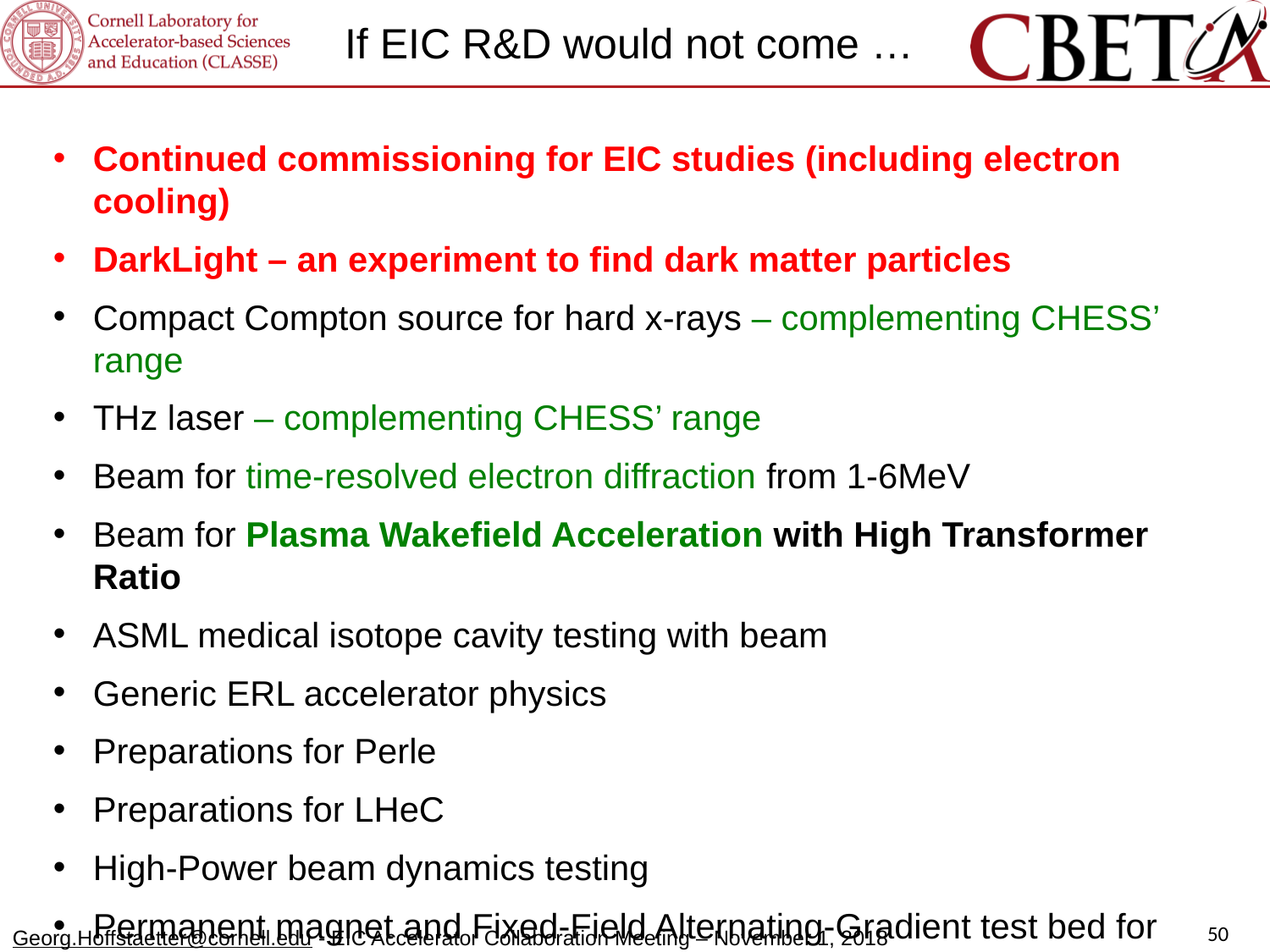

If EIC R&D would not come …
Continued commissioning for EIC studies (including electron cooling)
DarkLight – an experiment to find dark matter particles
Compact Compton source for hard x-rays – complementing CHESS’ range
THz laser – complementing CHESS’ range
Beam for time-resolved electron diffraction from 1-6MeV
Beam for Plasma Wakefield Acceleration with High Transformer Ratio
ASML medical isotope cavity testing with beam
Generic ERL accelerator physics
Preparations for Perle
Preparations for LHeC
High-Power beam dynamics testing
Permanent magnet and Fixed-Field Alternating-Gradient test bed for future accelerators